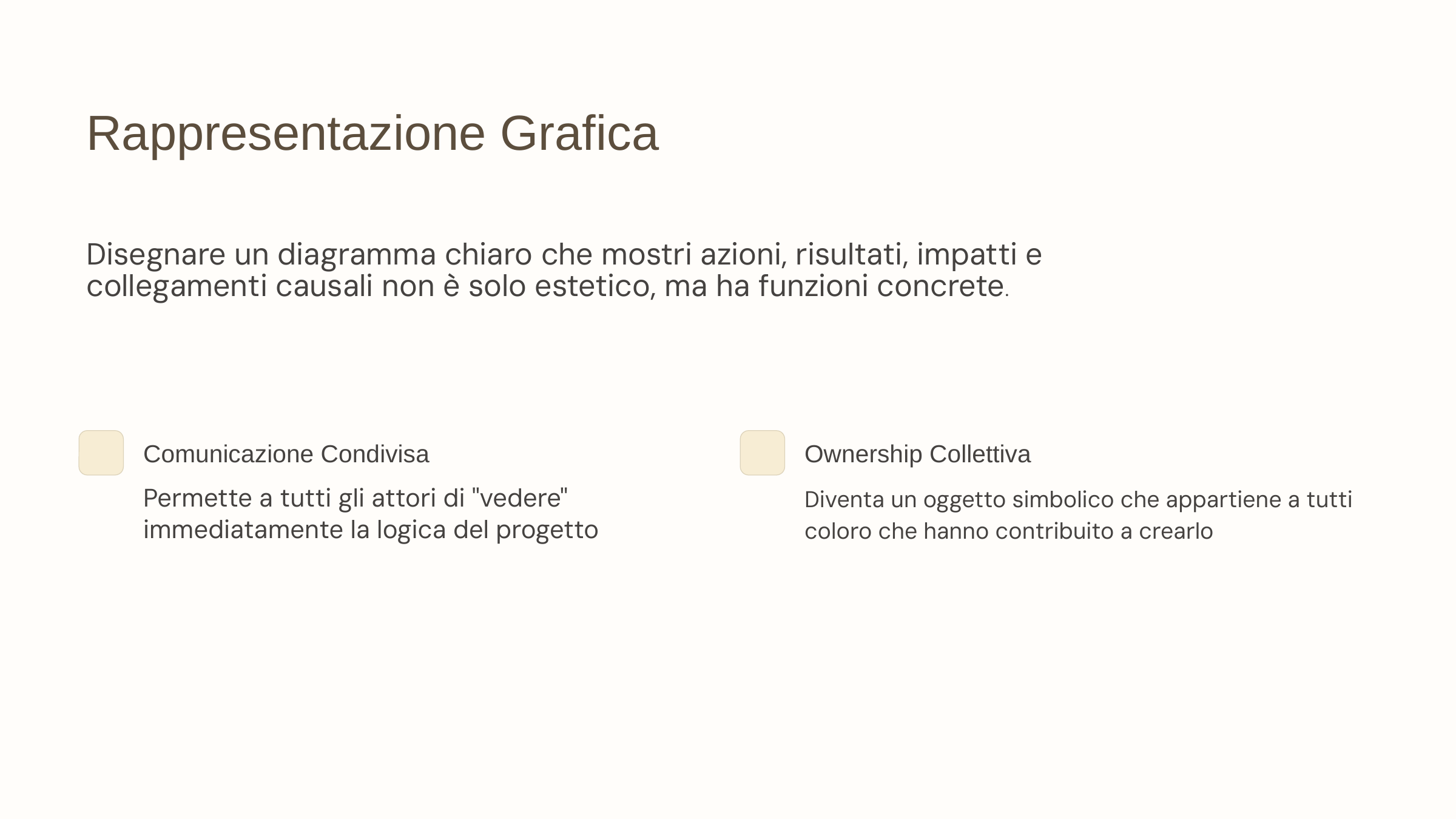

Rappresentazione Grafica
Disegnare un diagramma chiaro che mostri azioni, risultati, impatti e
collegamenti causali non è solo estetico, ma ha funzioni concrete.

Comunicazione Condivisa
Ownership Collettiva
Permette a tutti gli attori di "vedere" immediatamente la logica del progetto
Diventa un oggetto simbolico che appartiene a tutti coloro che hanno contribuito a crearlo